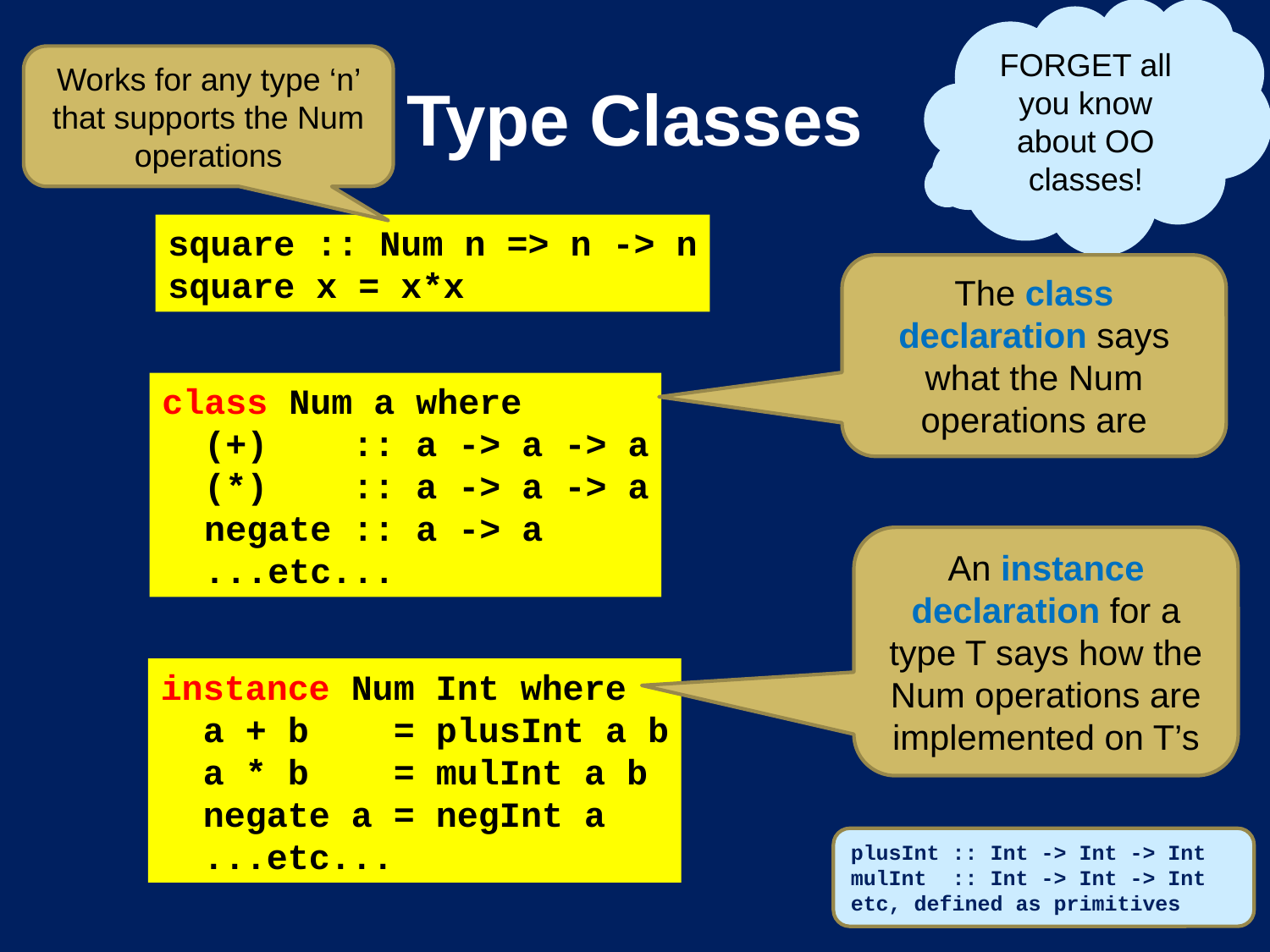

FORGET all you know about OO classes!
# Type Classes
Works for any type ‘n’ that supports the Num operations
square :: Num n => n -> n
square x = x*x
The class declaration says what the Num operations are
class Num a where
  (+)    :: a -> a -> a
  (*)    :: a -> a -> a
  negate :: a -> a
  ...etc...
An instance declaration for a type T says how the Num operations are implemented on T’s
instance Num Int where
  a + b    = plusInt a b
  a * b    = mulInt a b
  negate a = negInt a
  ...etc...
plusInt :: Int -> Int -> Int
mulInt  :: Int -> Int -> Int
etc, defined as primitives